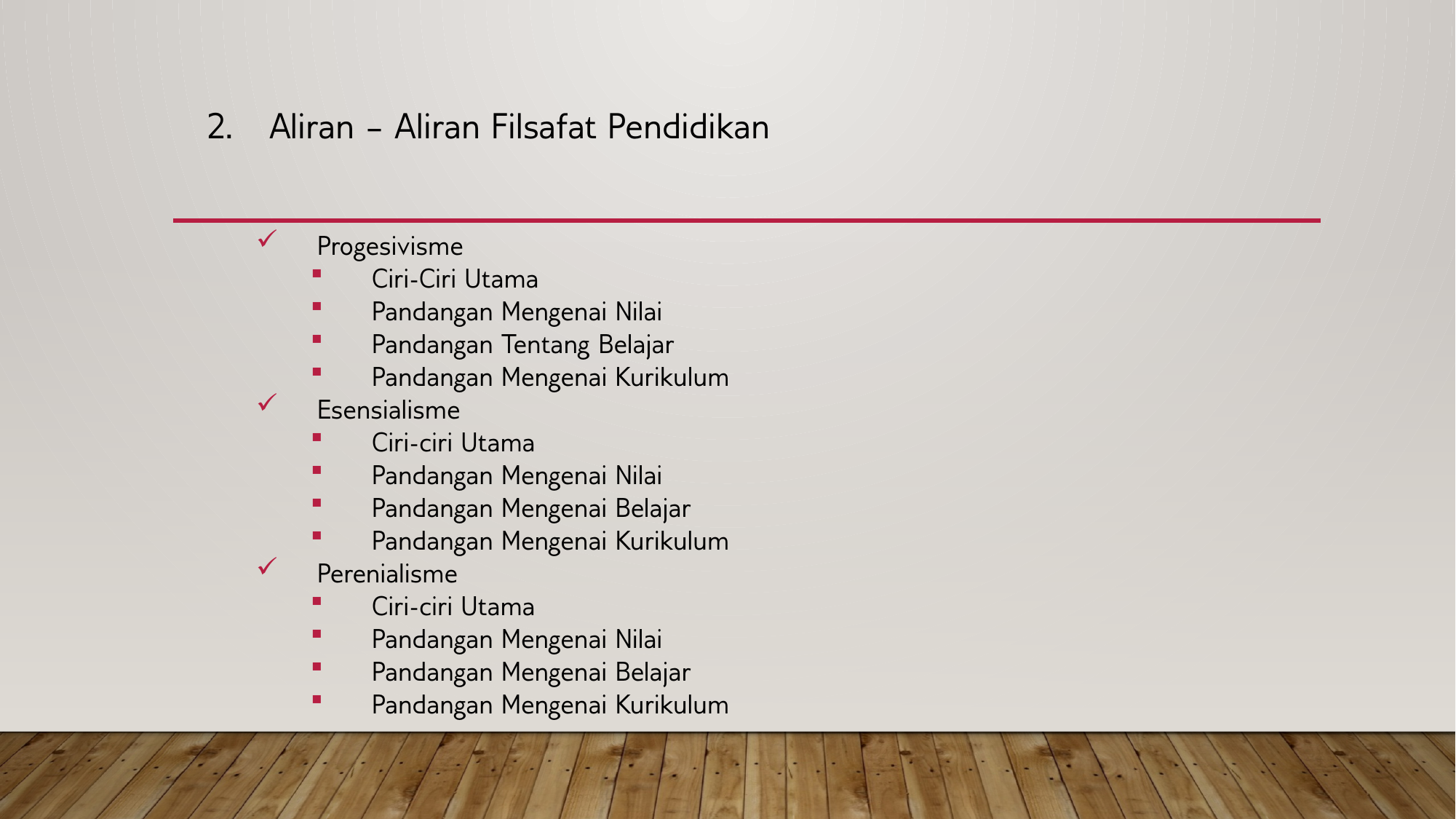

Aliran – Aliran Filsafat Pendidikan
Progesivisme
Ciri-Ciri Utama
Pandangan Mengenai Nilai
Pandangan Tentang Belajar
Pandangan Mengenai Kurikulum
Esensialisme
Ciri-ciri Utama
Pandangan Mengenai Nilai
Pandangan Mengenai Belajar
Pandangan Mengenai Kurikulum
Perenialisme
Ciri-ciri Utama
Pandangan Mengenai Nilai
Pandangan Mengenai Belajar
Pandangan Mengenai Kurikulum